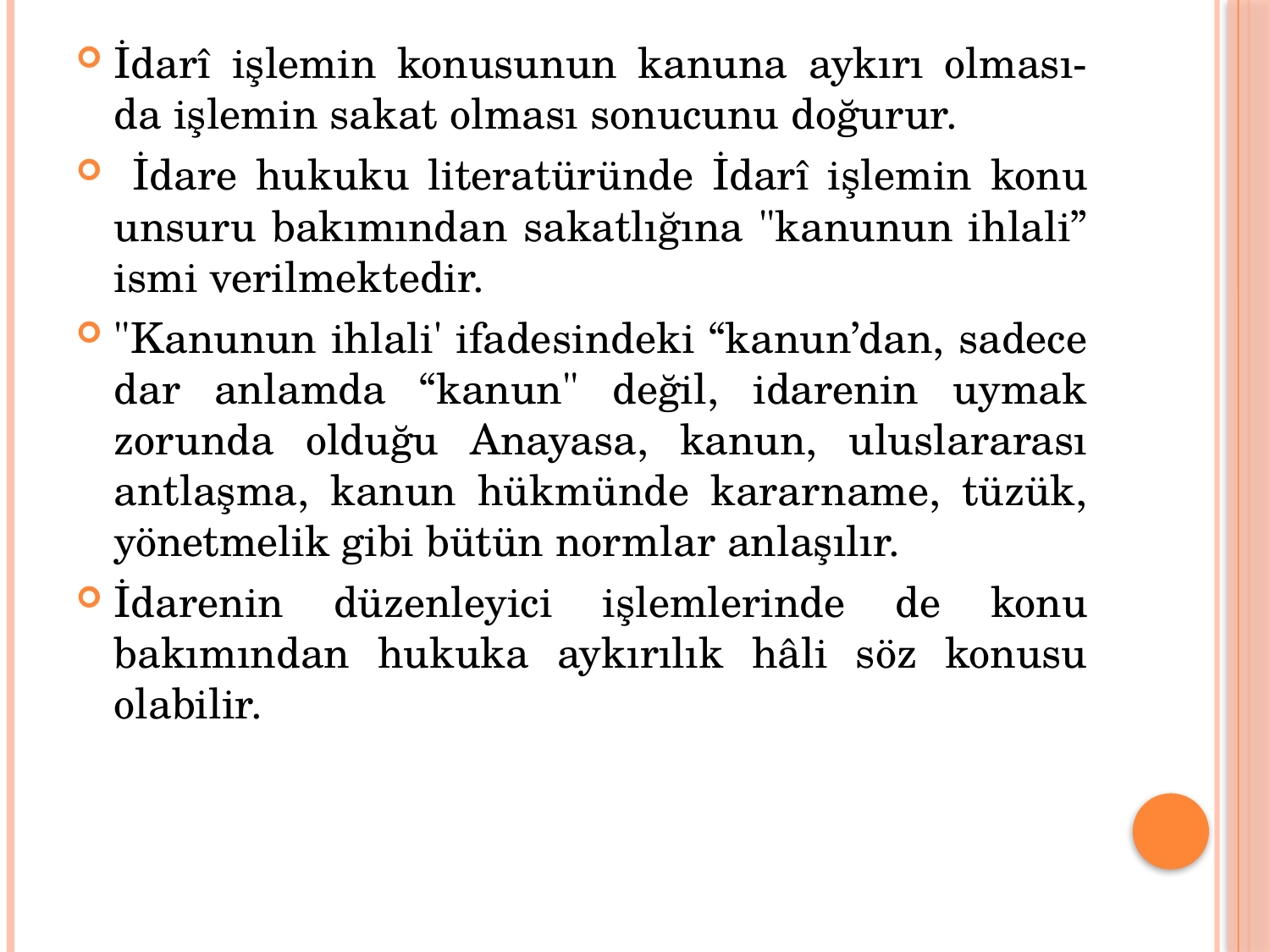

İdarî işlemin konusunun kanuna aykırı olması-da işlemin sakat olması sonucunu doğurur.
 İdare hukuku literatüründe İdarî işlemin konu unsuru bakımından sakatlığına "kanunun ihlali” ismi verilmektedir.
"Kanunun ihlali' ifadesindeki “kanun’dan, sadece dar anlamda “kanun" değil, idarenin uymak zorunda olduğu Anayasa, kanun, uluslararası antlaşma, kanun hükmünde kararname, tüzük, yönetmelik gibi bütün normlar anlaşılır.
İdarenin düzenleyici işlemlerinde de konu bakımından hukuka aykırılık hâli söz konusu olabilir.